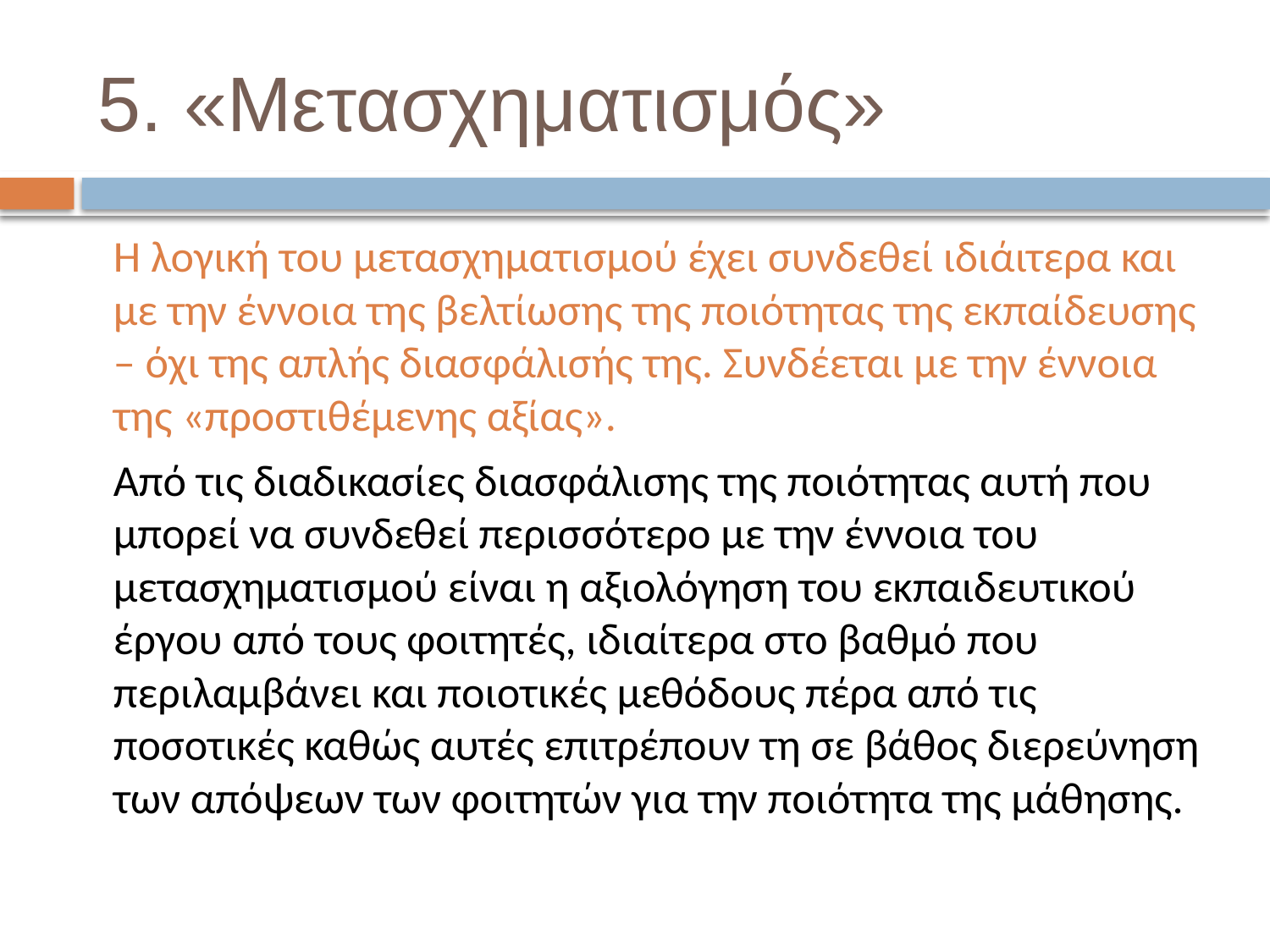

# 5. «Μετασχηματισμός»
Η λογική του μετασχηματισμού έχει συνδεθεί ιδιάιτερα και με την έννοια της βελτίωσης της ποιότητας της εκπαίδευσης – όχι της απλής διασφάλισής της. Συνδέεται με την έννοια της «προστιθέμενης αξίας».
Από τις διαδικασίες διασφάλισης της ποιότητας αυτή που μπορεί να συνδεθεί περισσότερο με την έννοια του μετασχηματισμού είναι η αξιολόγηση του εκπαιδευτικού έργου από τους φοιτητές, ιδιαίτερα στο βαθμό που περιλαμβάνει και ποιοτικές μεθόδους πέρα από τις ποσοτικές καθώς αυτές επιτρέπουν τη σε βάθος διερεύνηση των απόψεων των φοιτητών για την ποιότητα της μάθησης.